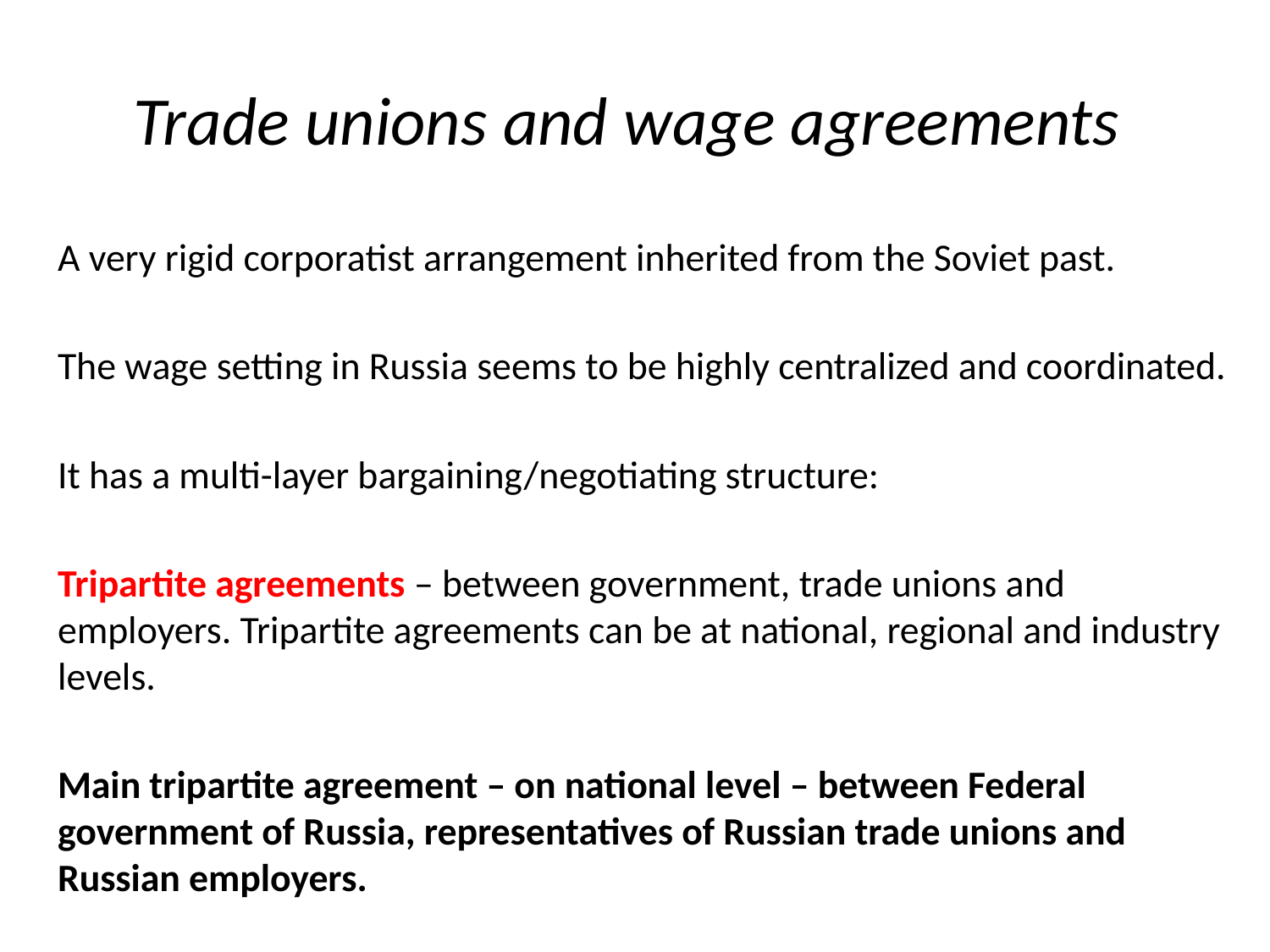

# Trade unions and wage agreements
A very rigid corporatist arrangement inherited from the Soviet past.

The wage setting in Russia seems to be highly centralized and coordinated.

It has a multi-layer bargaining/negotiating structure:

Tripartite agreements – between government, trade unions and employers. Tripartite agreements can be at national, regional and industry levels.

Main tripartite agreement – on national level – between Federal government of Russia, representatives of Russian trade unions and Russian employers.